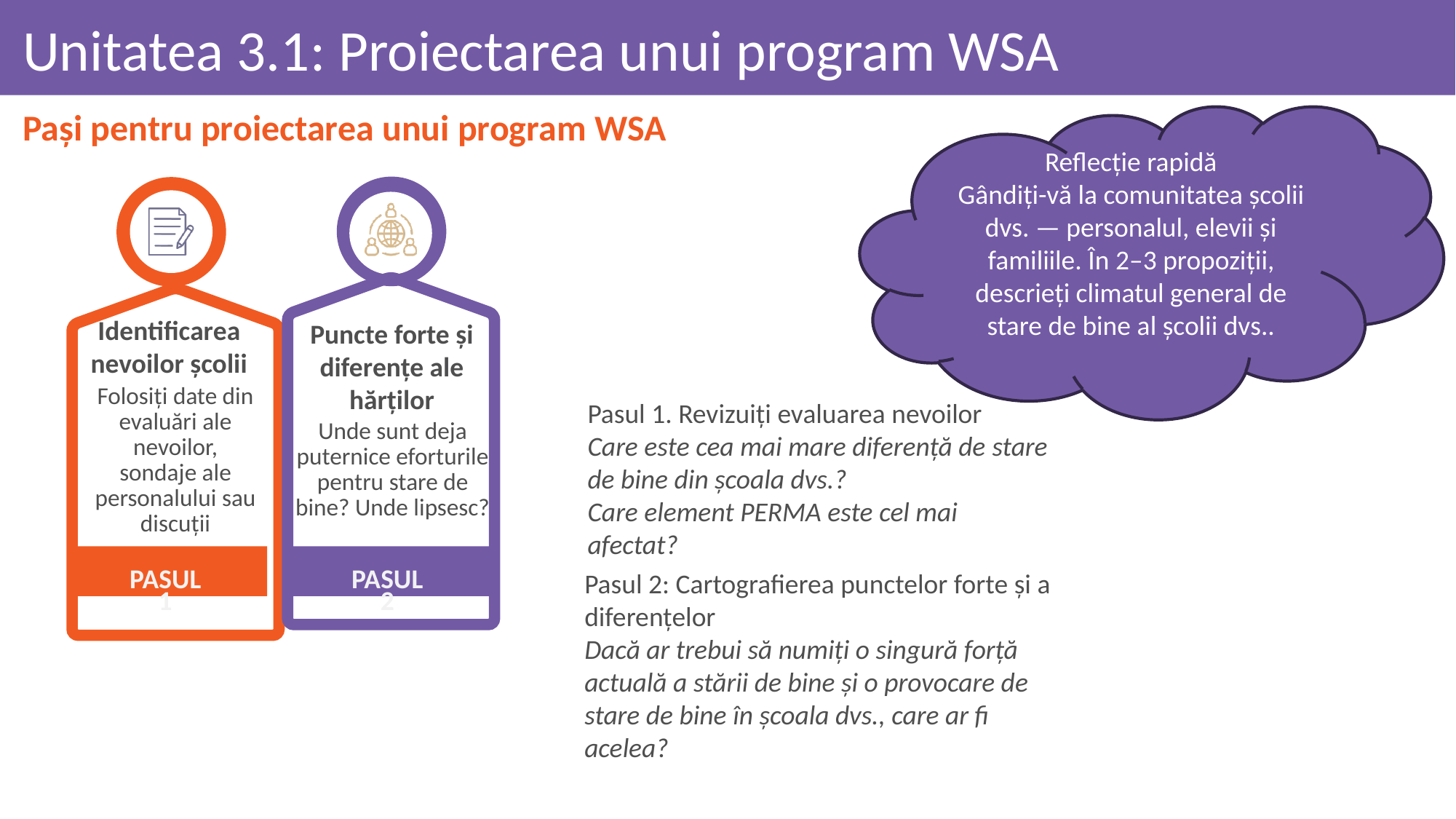

# Unitatea 3.1: Proiectarea unui program WSA
Pași pentru proiectarea unui program WSA
Reflecție rapidă
Gândiți-vă la comunitatea școlii dvs. — personalul, elevii și familiile. În 2–3 propoziții, descrieți climatul general de stare de bine al școlii dvs..

Identificarea nevoilor școlii
Puncte forte și diferențe ale hărților
Folosiți date din evaluări ale nevoilor, sondaje ale personalului sau discuții
Pasul 1. Revizuiți evaluarea nevoilor
Care este cea mai mare diferență de stare de bine din școala dvs.?
Care element PERMA este cel mai afectat?
Unde sunt deja puternice eforturile pentru stare de bine? Unde lipsesc?

Pasul 2: Cartografierea punctelor forte și a diferențelor
Dacă ar trebui să numiți o singură forță actuală a stării de bine și o provocare de stare de bine în școala dvs., care ar fi acelea?
PASUL 1
PASUL 2